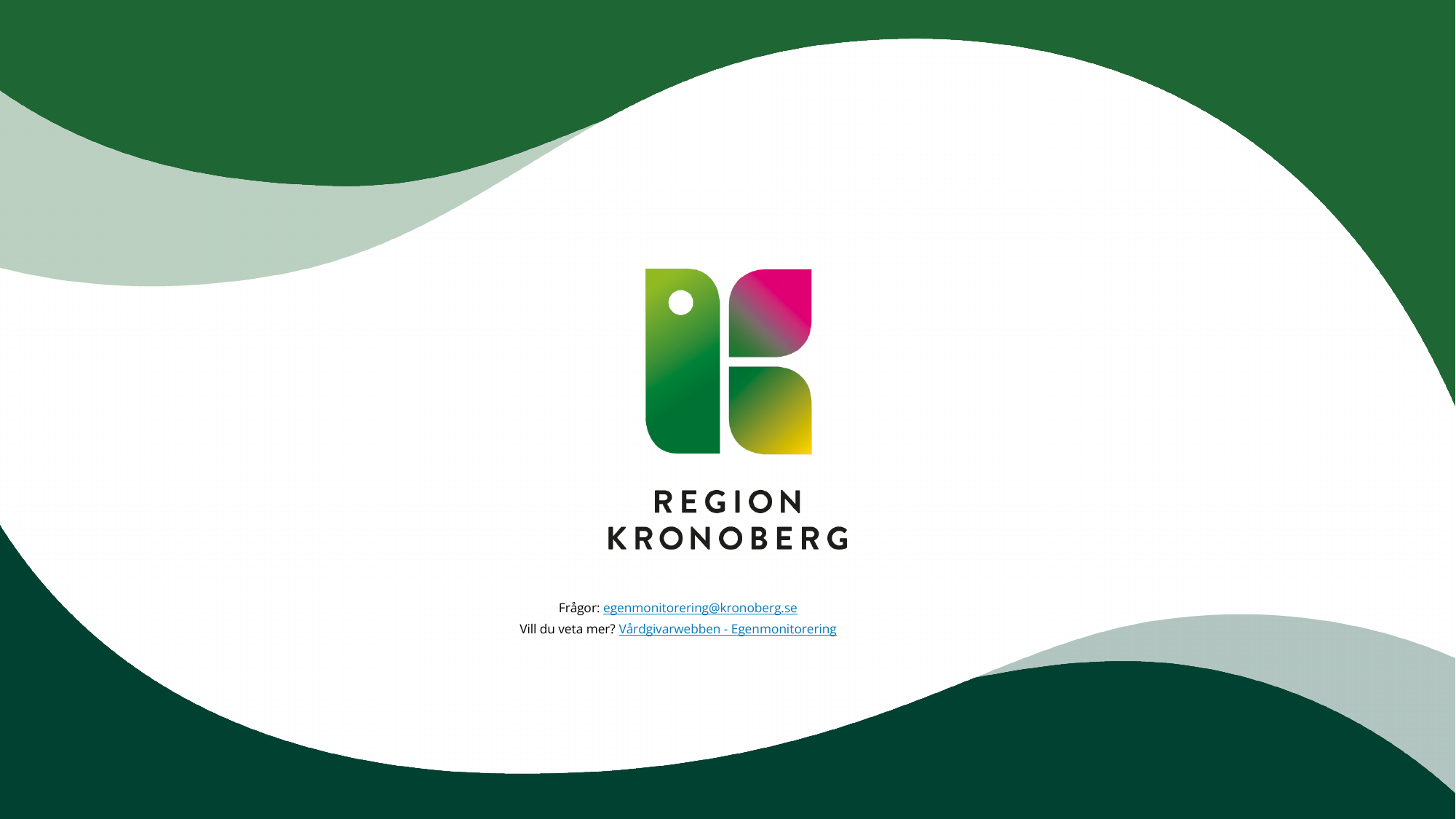

# Frågor: egenmonitorering@kronoberg.se Vill du veta mer? Vårdgivarwebben - Egenmonitorering